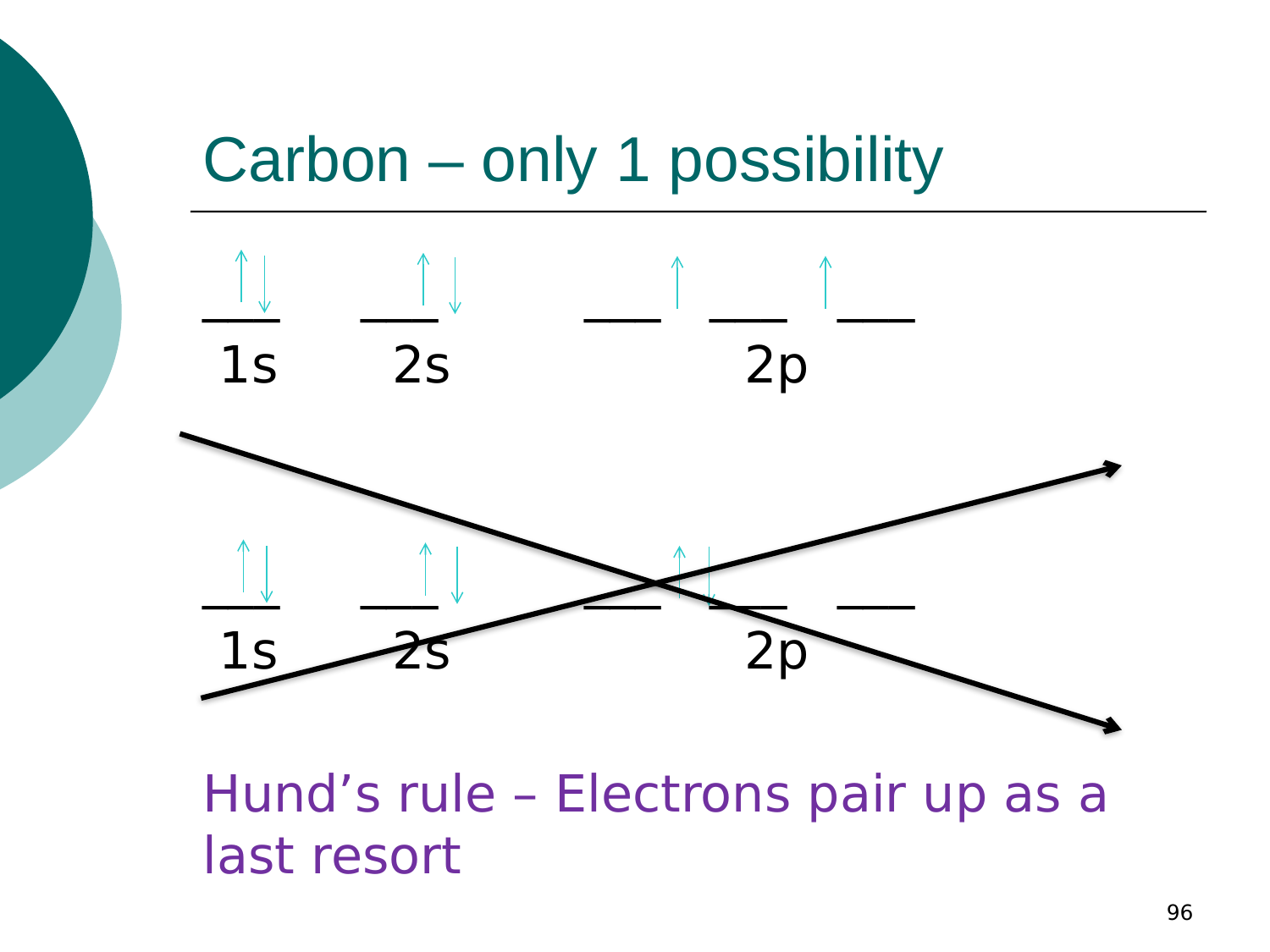

# Carbon – only 1 possibility
___     ___         ___   ___	___
 1s       2s                  2p

___     ___         ___   ___	___
 1s       2s                  2p

Hund’s rule – Electrons pair up as a last resort

96